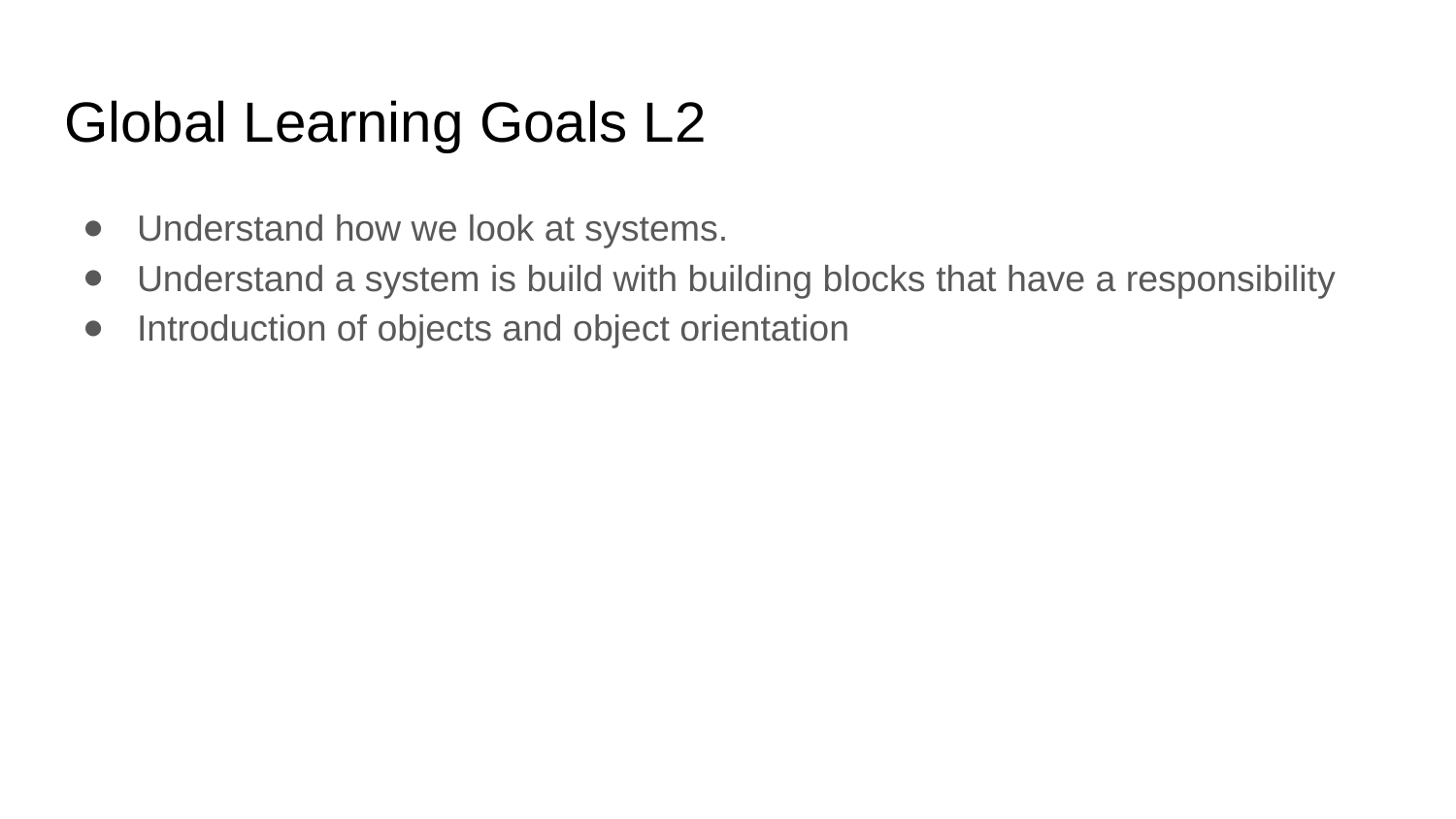

# Global Learning Goals L2
Understand how we look at systems.
Understand a system is build with building blocks that have a responsibility
Introduction of objects and object orientation